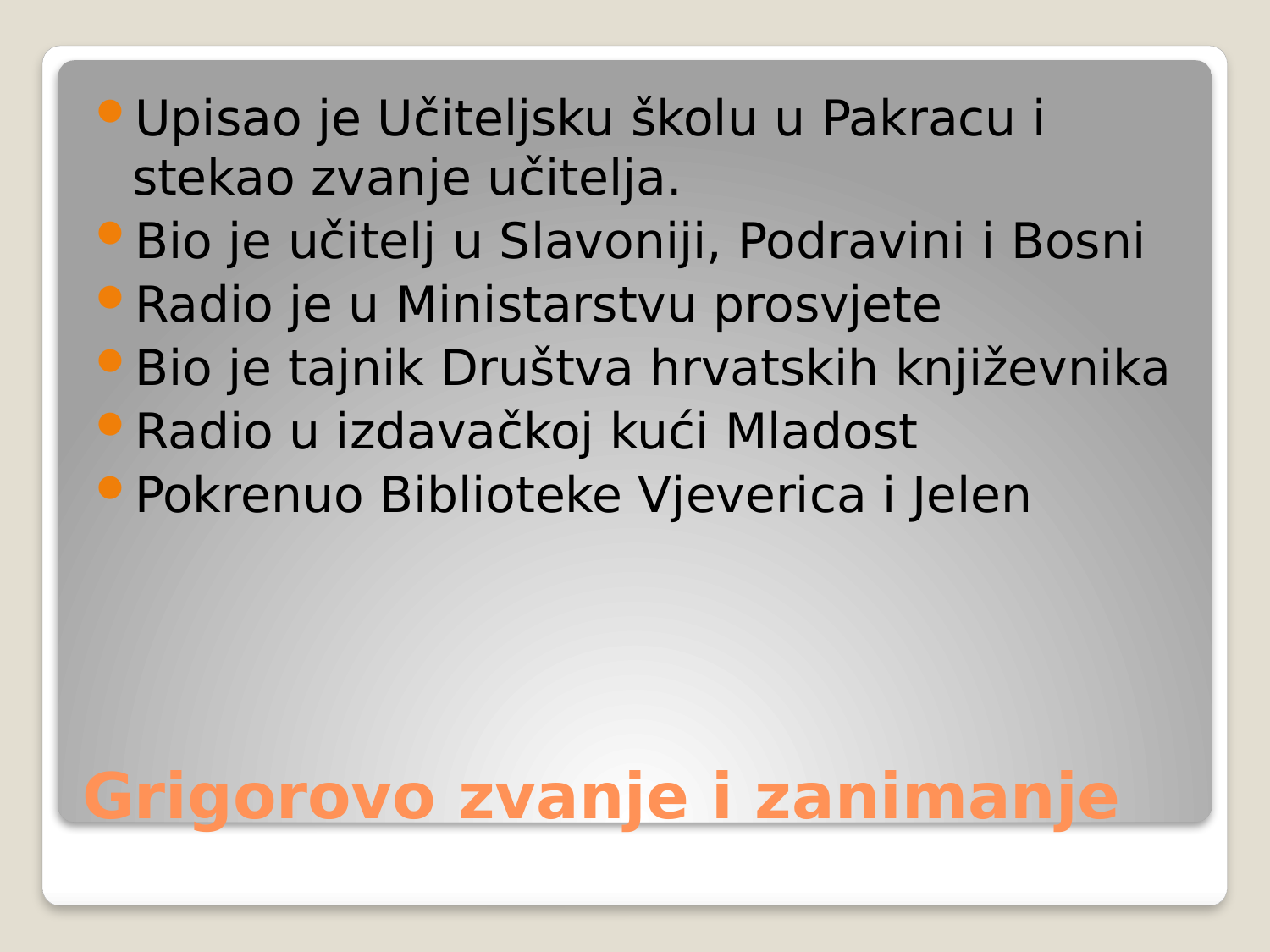

Upisao je Učiteljsku školu u Pakracu i stekao zvanje učitelja.
Bio je učitelj u Slavoniji, Podravini i Bosni
Radio je u Ministarstvu prosvjete
Bio je tajnik Društva hrvatskih književnika
Radio u izdavačkoj kući Mladost
Pokrenuo Biblioteke Vjeverica i Jelen
# Grigorovo zvanje i zanimanje